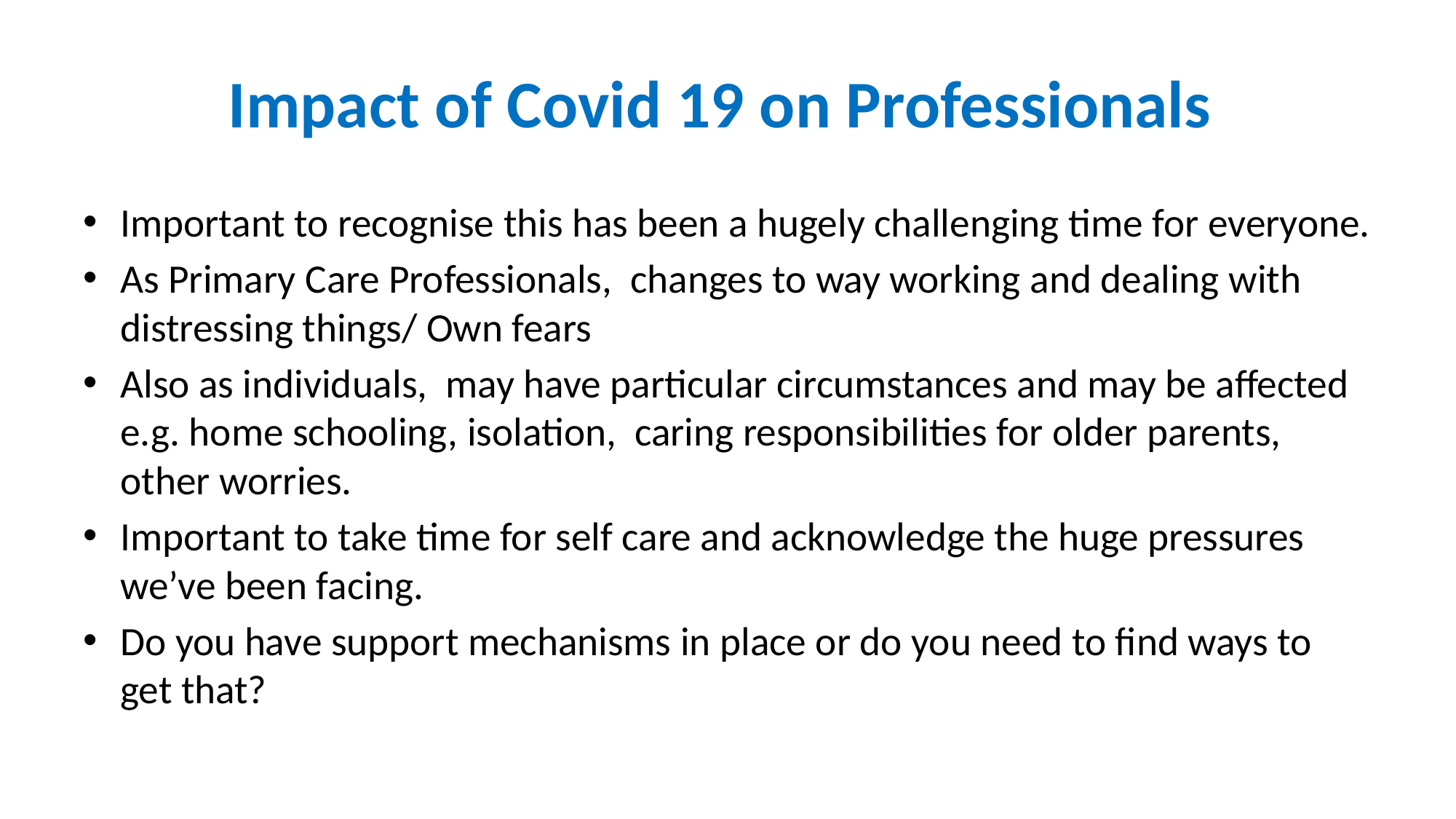

# Impact of Covid 19 on Professionals
Important to recognise this has been a hugely challenging time for everyone.
As Primary Care Professionals,  changes to way working and dealing with distressing things/ Own fears
Also as individuals,  may have particular circumstances and may be affected e.g. home schooling, isolation,  caring responsibilities for older parents, other worries.
Important to take time for self care and acknowledge the huge pressures we’ve been facing.
Do you have support mechanisms in place or do you need to find ways to get that?